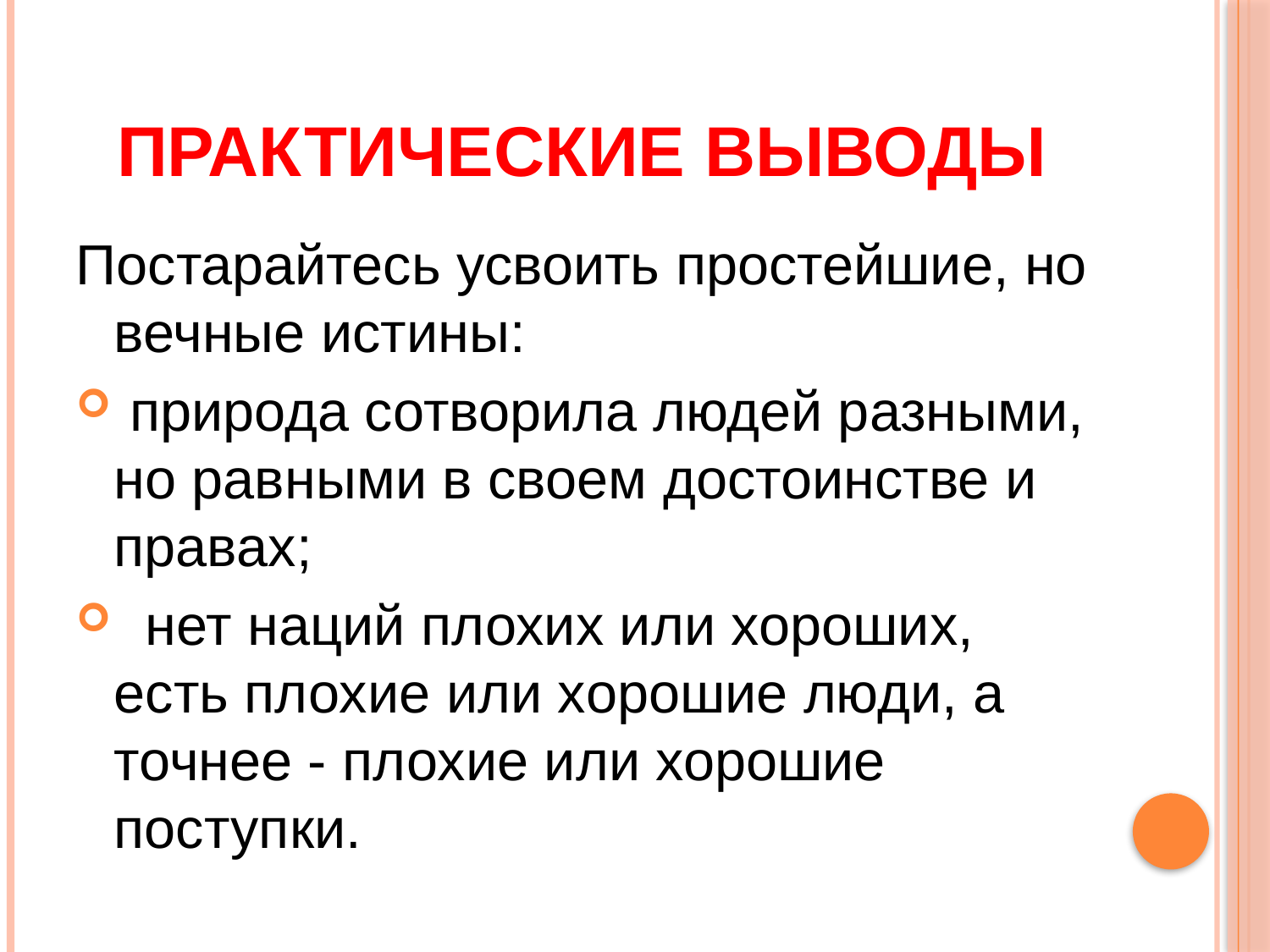

# Практические выводы
Постарайтесь усвоить простейшие, но вечные истины:
 природа сотворила людей разными, но равными в своем достоинстве и правах;
  нет наций плохих или хороших, есть плохие или xopoшие люди, а точнее - плохие или хорошие поступки.